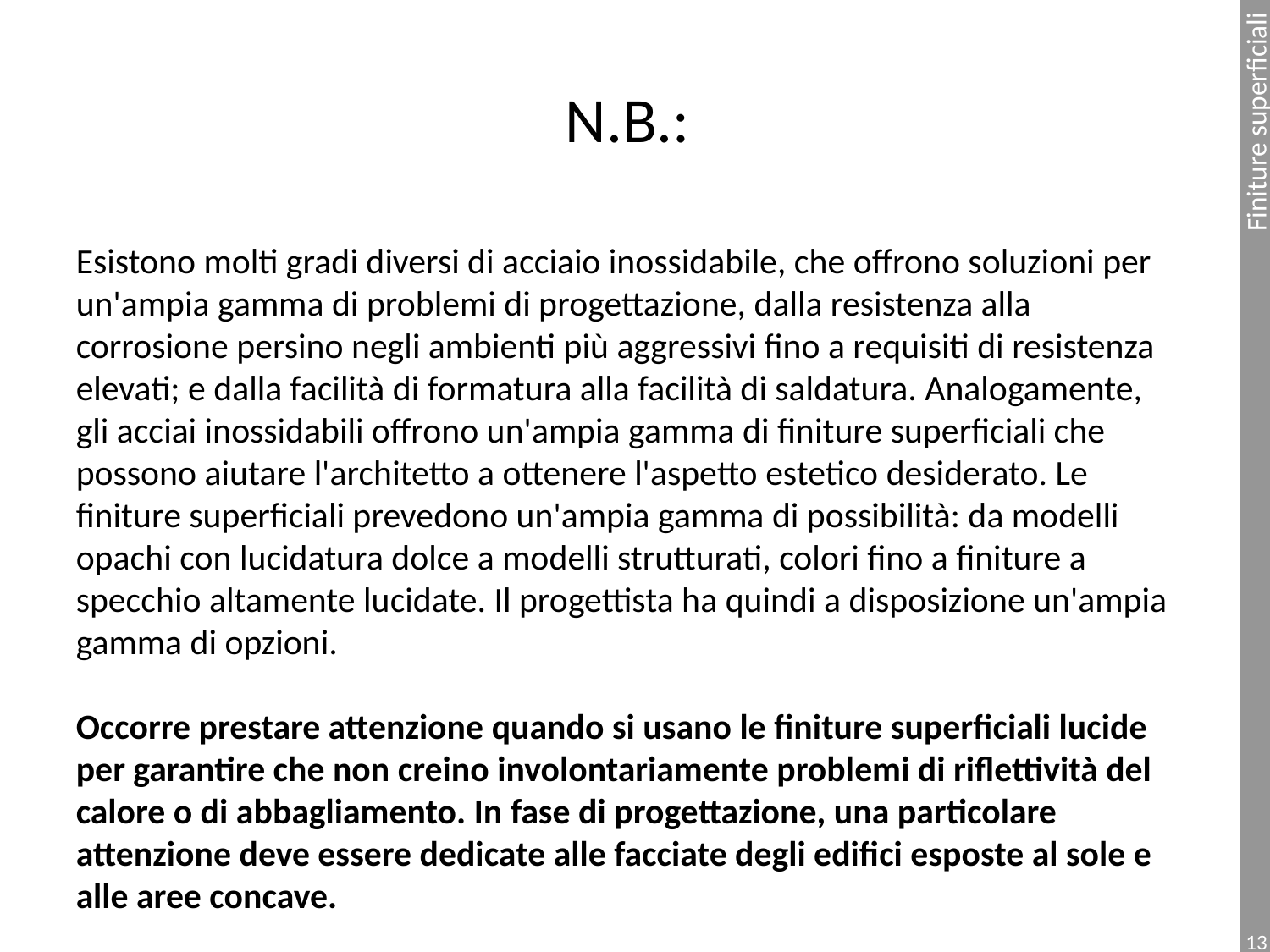

# N.B.:
Esistono molti gradi diversi di acciaio inossidabile, che offrono soluzioni per un'ampia gamma di problemi di progettazione, dalla resistenza alla corrosione persino negli ambienti più aggressivi fino a requisiti di resistenza elevati; e dalla facilità di formatura alla facilità di saldatura. Analogamente, gli acciai inossidabili offrono un'ampia gamma di finiture superficiali che possono aiutare l'architetto a ottenere l'aspetto estetico desiderato. Le finiture superficiali prevedono un'ampia gamma di possibilità: da modelli opachi con lucidatura dolce a modelli strutturati, colori fino a finiture a specchio altamente lucidate. Il progettista ha quindi a disposizione un'ampia gamma di opzioni.

Occorre prestare attenzione quando si usano le finiture superficiali lucide per garantire che non creino involontariamente problemi di riflettività del calore o di abbagliamento. In fase di progettazione, una particolare attenzione deve essere dedicate alle facciate degli edifici esposte al sole e alle aree concave.

13